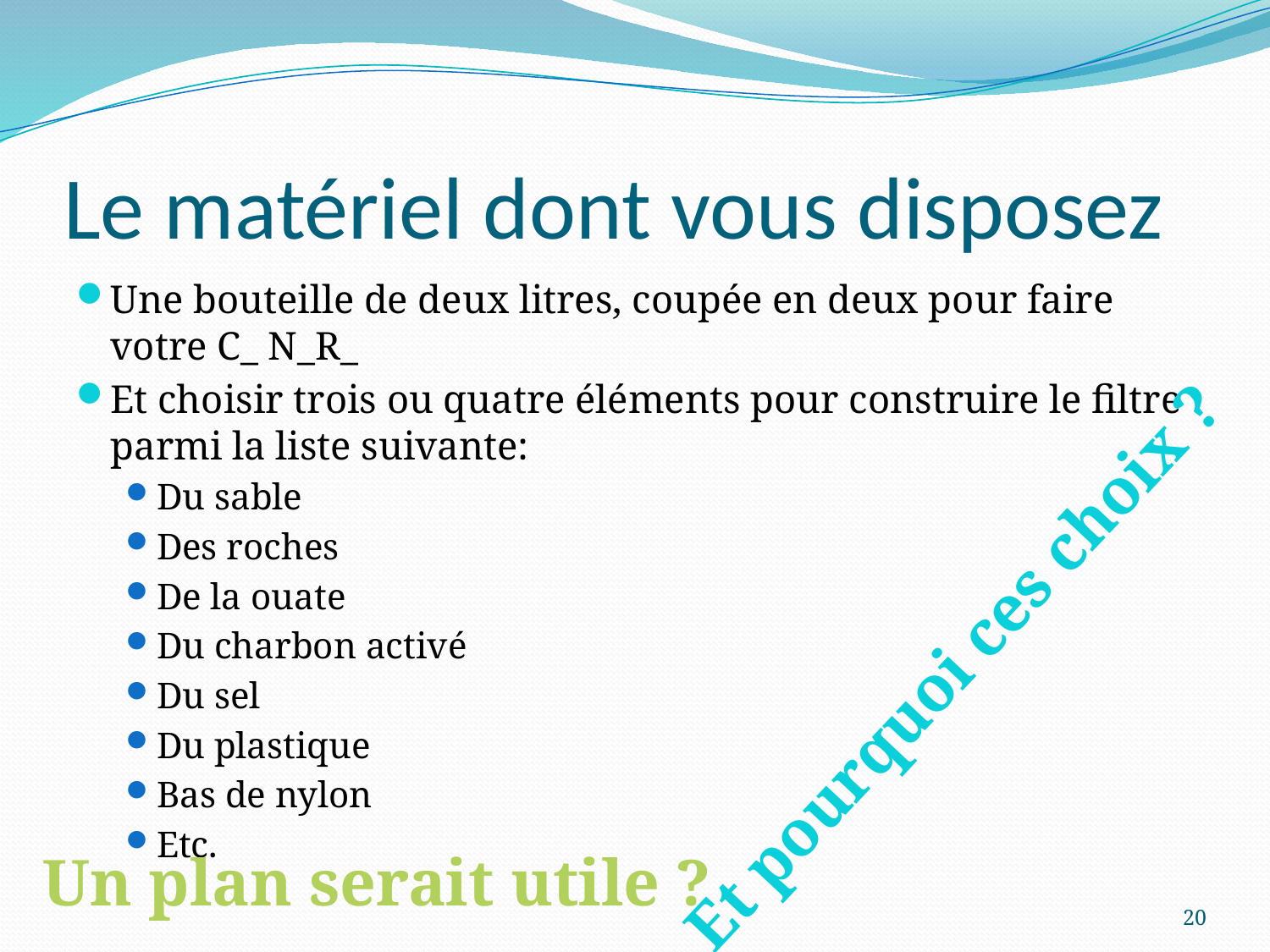

# Le matériel dont vous disposez
Une bouteille de deux litres, coupée en deux pour faire votre C_ N_R_
Et choisir trois ou quatre éléments pour construire le filtre parmi la liste suivante:
Du sable
Des roches
De la ouate
Du charbon activé
Du sel
Du plastique
Bas de nylon
Etc.

Et pourquoi ces choix ?
Un plan serait utile ?
20